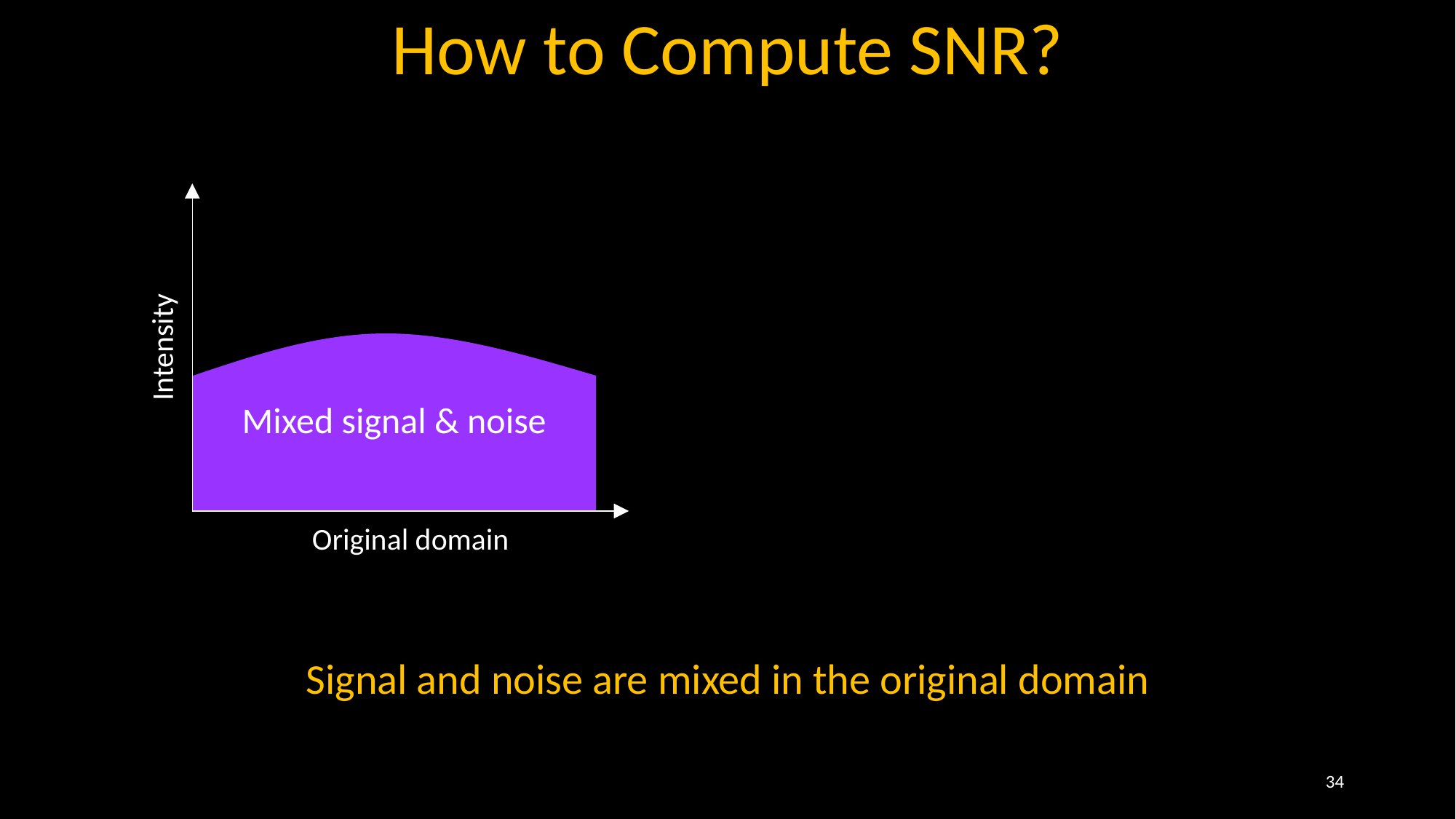

# How to Compute SNR?
Intensity

Mixed signal & noise
Original domain
Signal and noise are mixed in the original domain
34